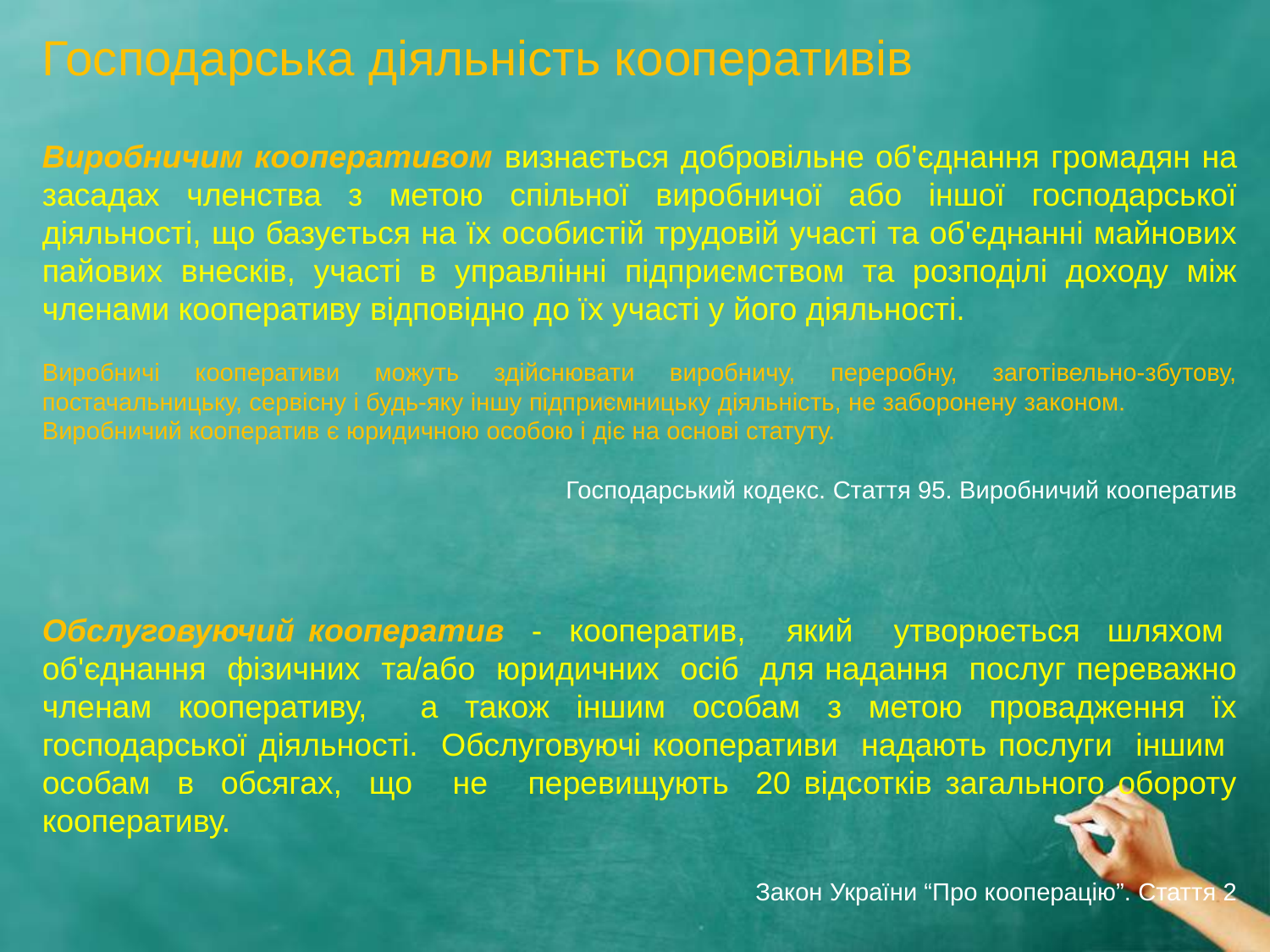

Господарська діяльність кооперативів

Виробничим кооперативом визнається добровільне об'єднання громадян на засадах членства з метою спільної виробничої або іншої господарської діяльності, що базується на їх особистій трудовій участі та об'єднанні майнових пайових внесків, участі в управлінні підприємством та розподілі доходу між членами кооперативу відповідно до їх участі у його діяльності.

Виробничі кооперативи можуть здійснювати виробничу, переробну, заготівельно-збутову, постачальницьку, сервісну і будь-яку іншу підприємницьку діяльність, не заборонену законом.
Виробничий кооператив є юридичною особою і діє на основі статуту.

Господарський кодекс. Стаття 95. Виробничий кооператив

Обслуговуючий кооператив  -  кооператив,   який   утворюється  шляхом  об'єднання  фізичних  та/або  юридичних  осіб  для надання  послуг переважно членам кооперативу,  а також іншим особам з метою провадження їх господарської діяльності.  Обслуговуючі кооперативи  надають послуги  іншим  особам  в  обсягах,  що   не   перевищують  20 відсотків загального обороту кооперативу.

Закон України “Про кооперацію”. Стаття 2